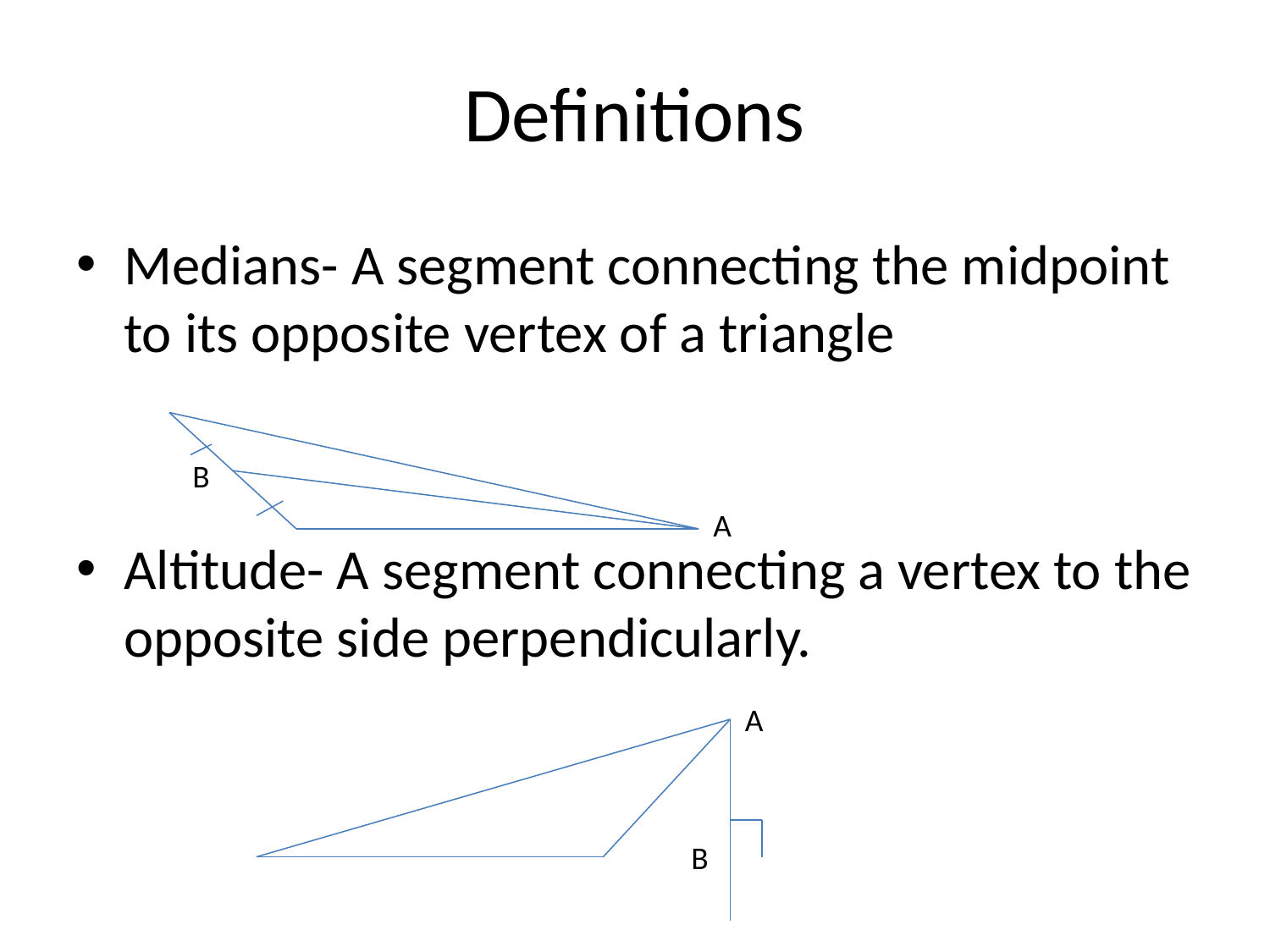

# Definitions
Medians- A segment connecting the midpoint to its opposite vertex of a triangle

Altitude- A segment connecting a vertex to the opposite side perpendicularly.
B
A
A
B